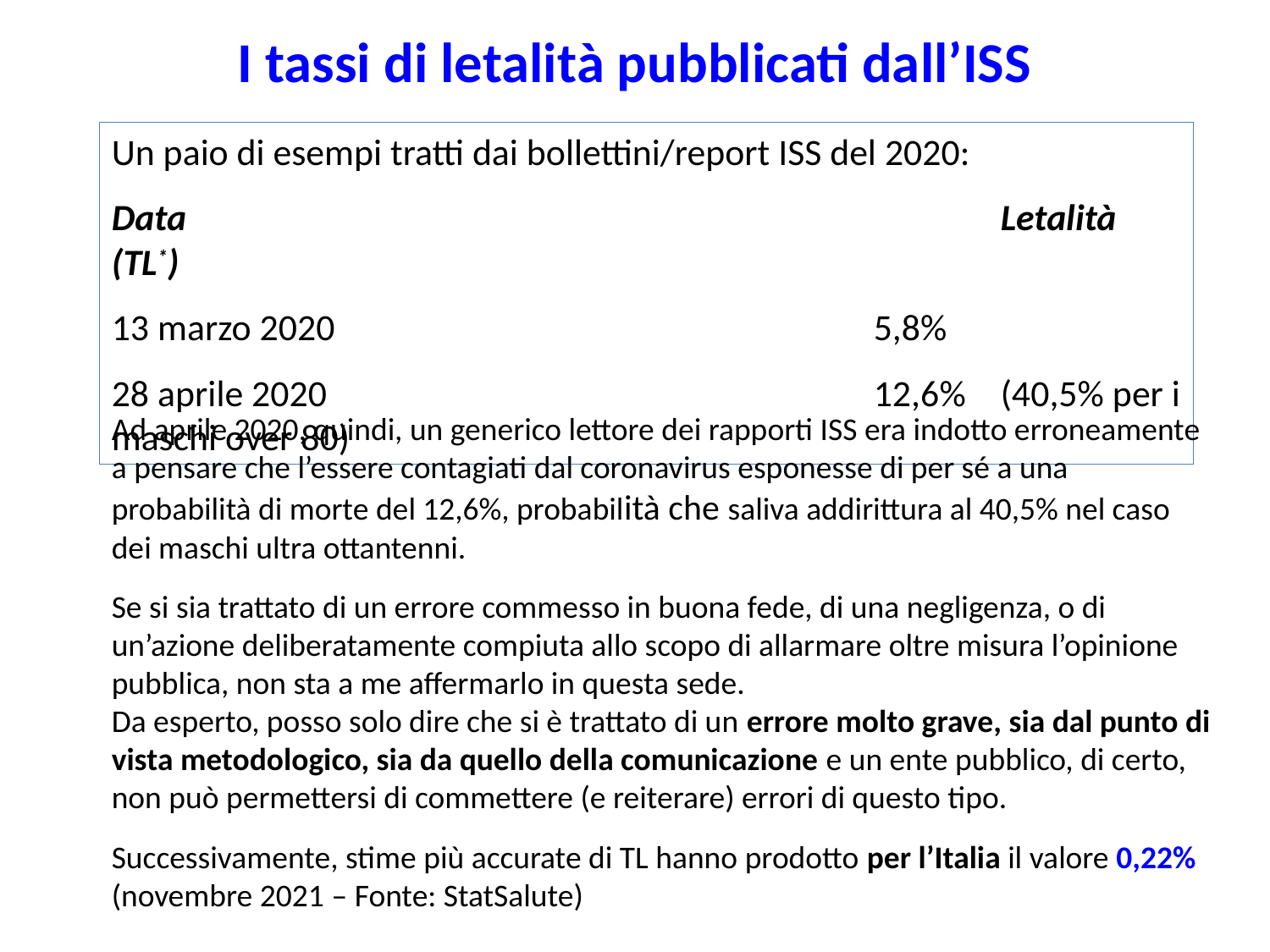

# I tassi di letalità pubblicati dall’ISS
Un paio di esempi tratti dai bollettini/report ISS del 2020:
Data							Letalità (TL*)
13 marzo 2020					5,8%
28 aprile 2020					12,6%	(40,5% per i maschi over 80)
Ad aprile 2020, quindi, un generico lettore dei rapporti ISS era indotto erroneamente a pensare che l’essere contagiati dal coronavirus esponesse di per sé a una probabilità di morte del 12,6%, probabilità che saliva addirittura al 40,5% nel caso dei maschi ultra ottantenni.

Se si sia trattato di un errore commesso in buona fede, di una negligenza, o di un’azione deliberatamente compiuta allo scopo di allarmare oltre misura l’opinione pubblica, non sta a me affermarlo in questa sede.
Da esperto, posso solo dire che si è trattato di un errore molto grave, sia dal punto di vista metodologico, sia da quello della comunicazione e un ente pubblico, di certo, non può permettersi di commettere (e reiterare) errori di questo tipo.

Successivamente, stime più accurate di TL hanno prodotto per l’Italia il valore 0,22% (novembre 2021 – Fonte: StatSalute)